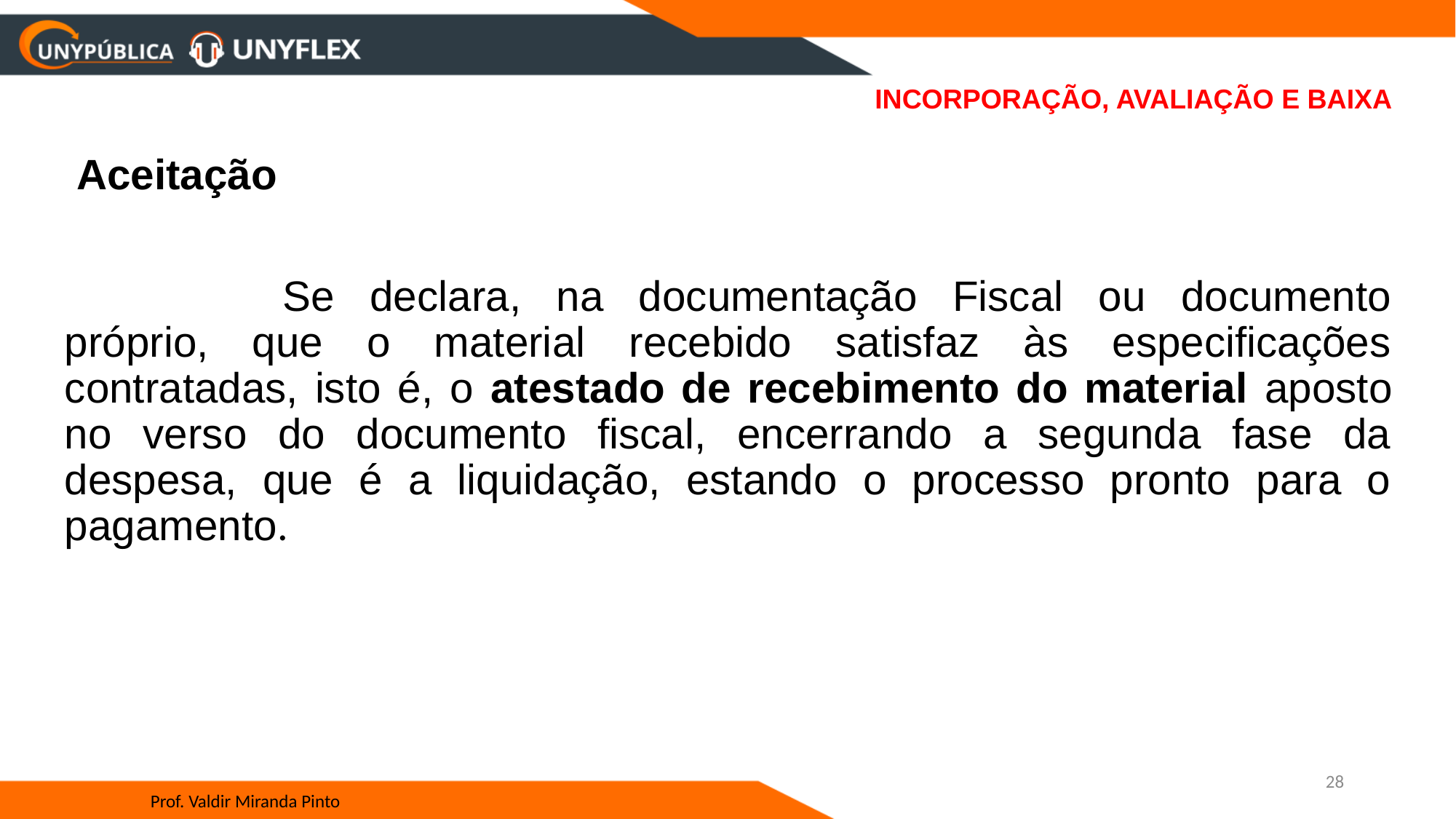

# INCORPORAÇÃO, AVALIAÇÃO E BAIXA
 Aceitação

		Se declara, na documentação Fiscal ou documento próprio, que o material recebido satisfaz às especificações contratadas, isto é, o atestado de recebimento do material aposto no verso do documento fiscal, encerrando a segunda fase da despesa, que é a liquidação, estando o processo pronto para o pagamento.

28
Prof. Valdir Miranda Pinto